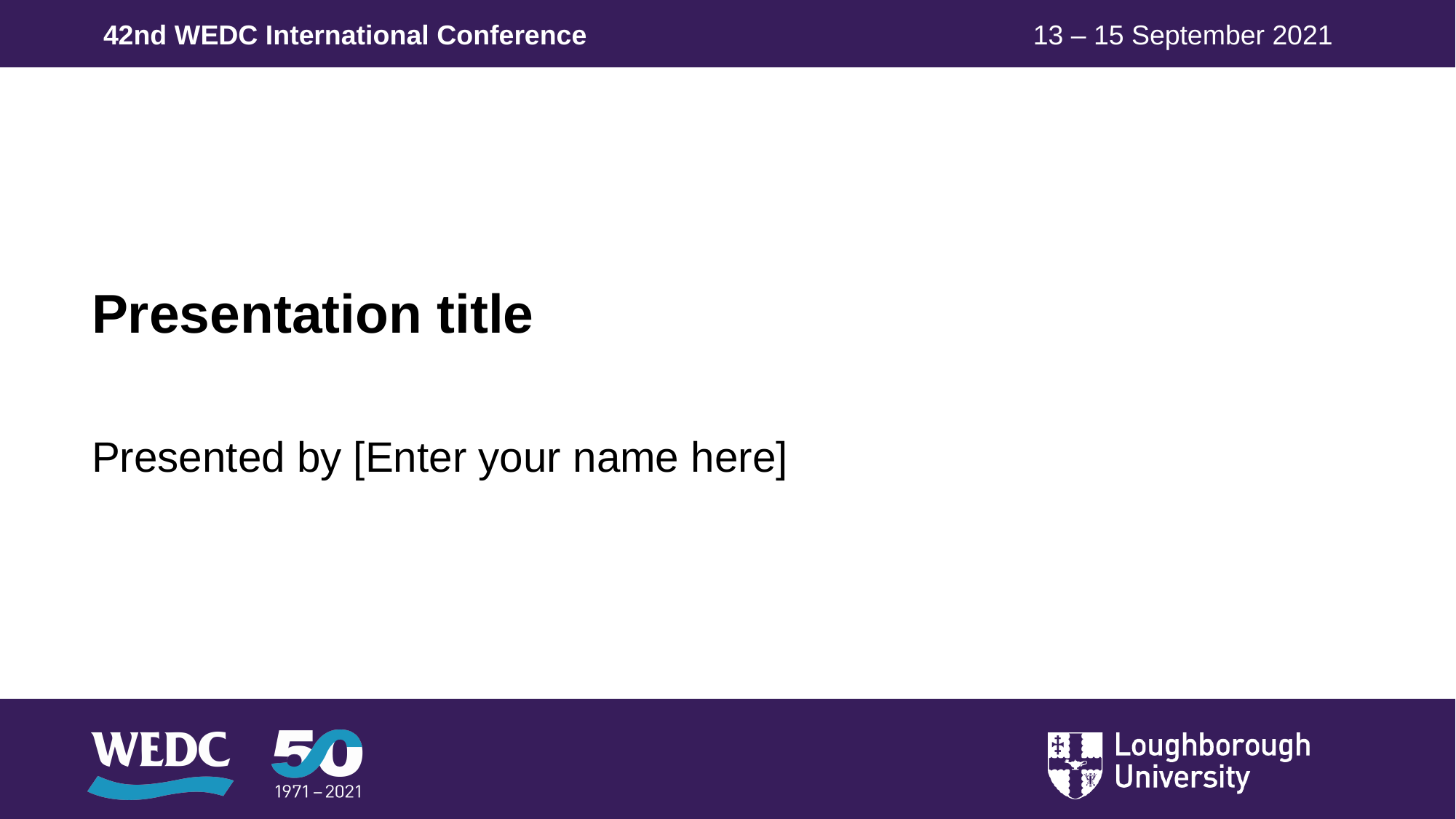

# Presentation title
Presented by [Enter your name here]